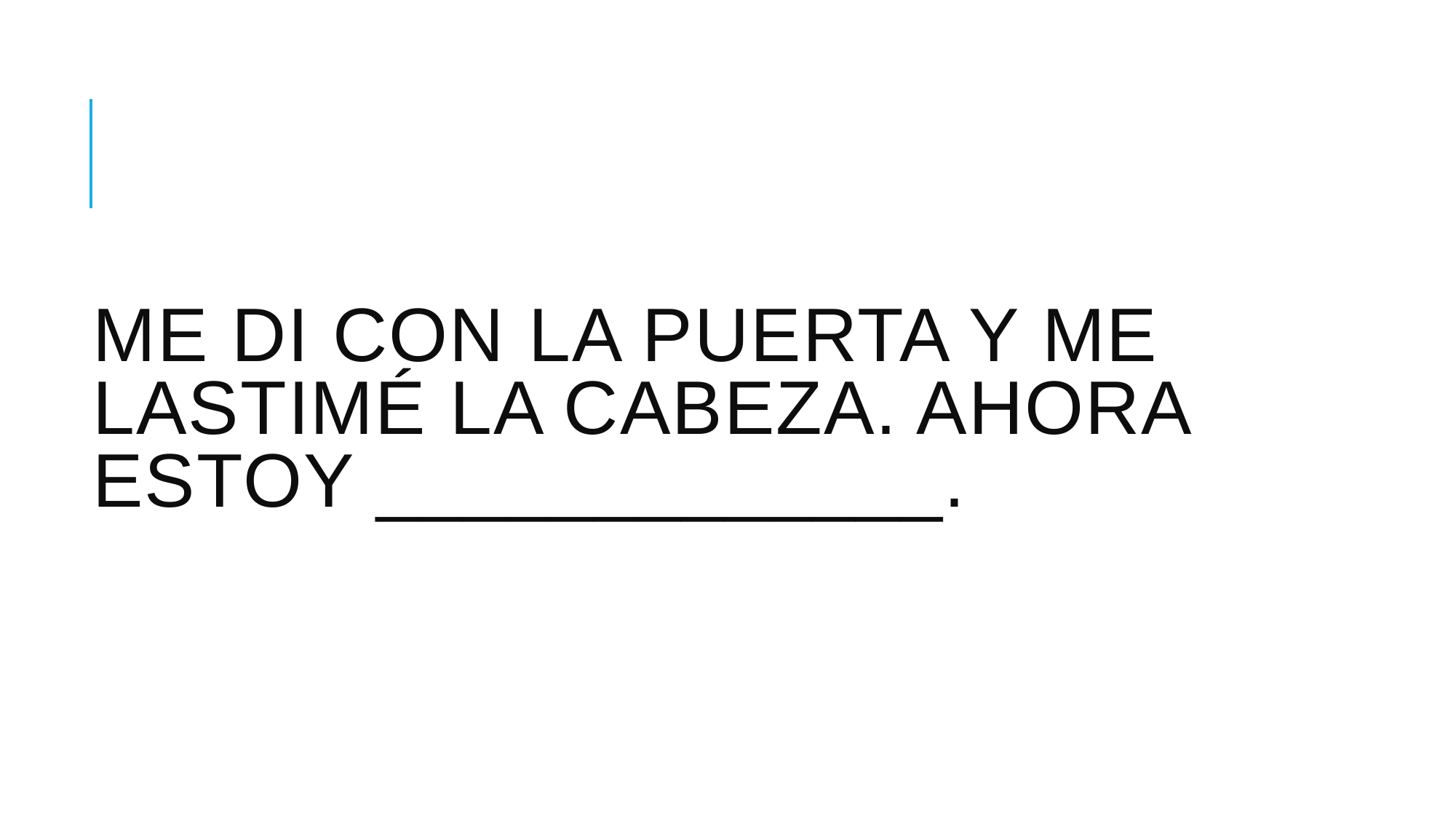

# Me di con la puerta y me lastimé la cabeza. Ahora estoy _____________.